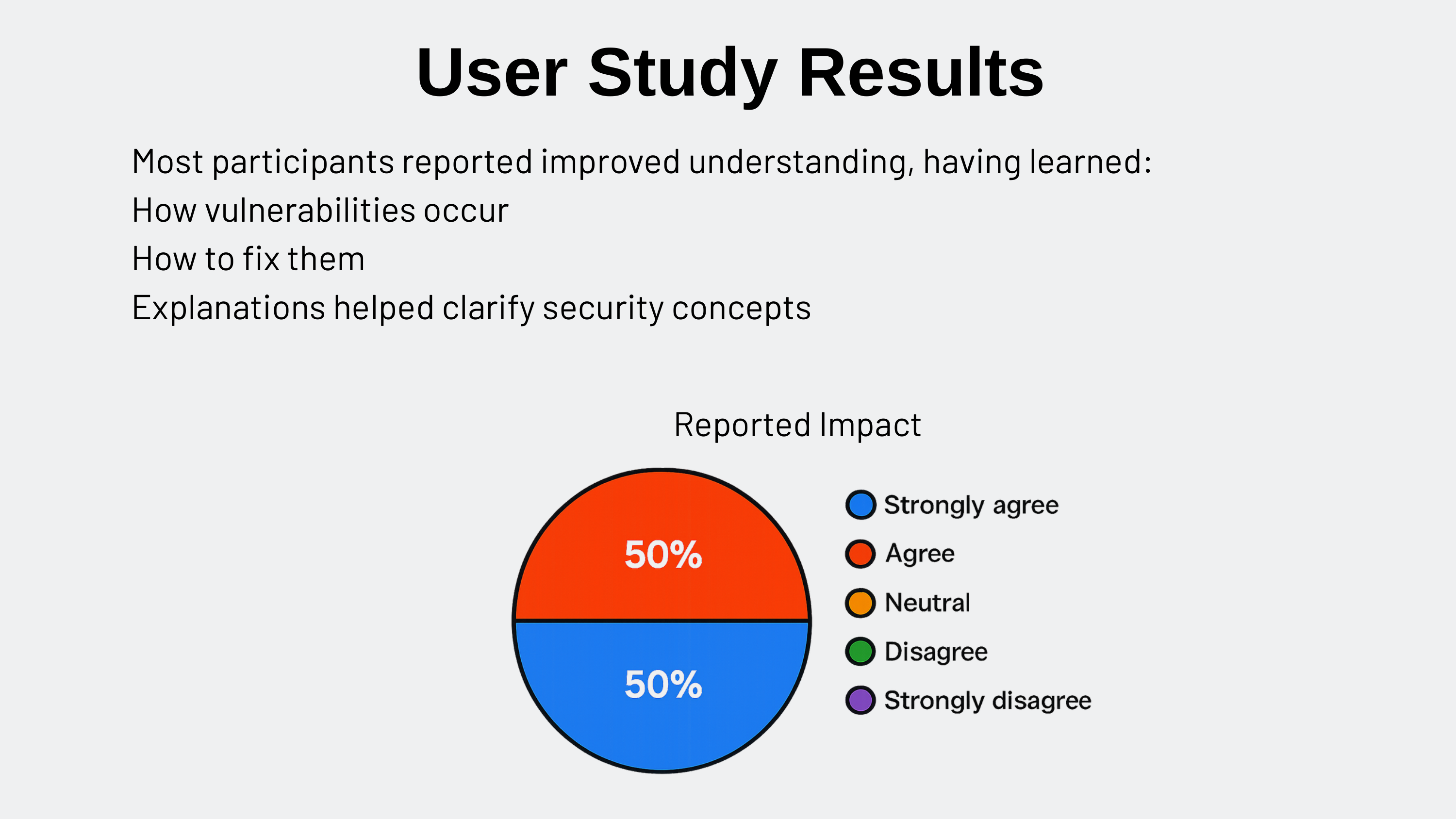

User Study Results
Most participants reported improved understanding, having learned:
How vulnerabilities occur
How to fix them
Explanations helped clarify security concepts

Reported Impact